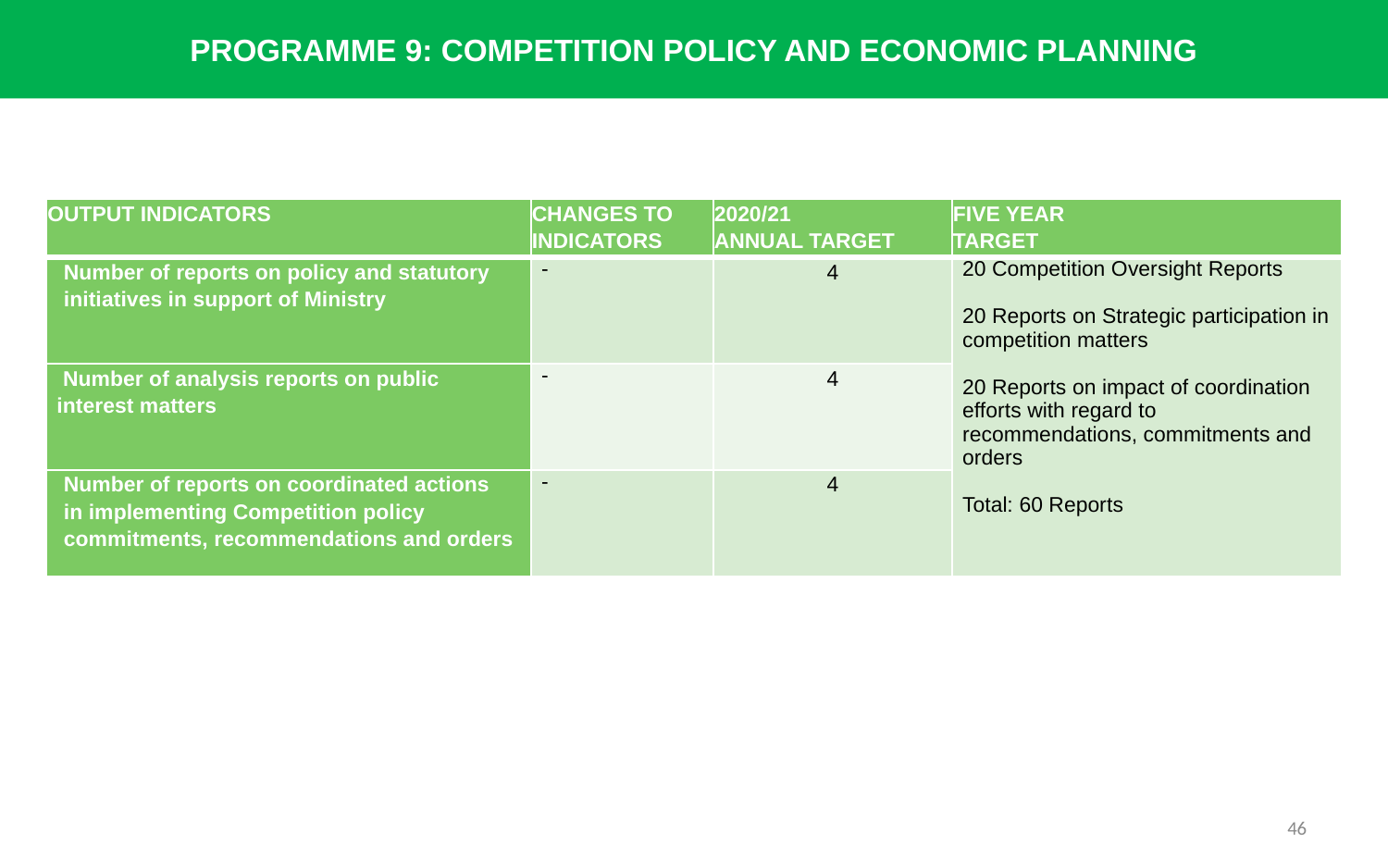

PROGRAMME 9: COMPETITION POLICY AND ECONOMIC PLANNING
| OUTPUT INDICATORS | CHANGES TO INDICATORS | 2020/21 ANNUAL TARGET | FIVE YEAR TARGET |
| --- | --- | --- | --- |
| Number of reports on policy and statutory initiatives in support of Ministry | - | 4 | 20 Competition Oversight Reports   20 Reports on Strategic participation in competition matters   20 Reports on impact of coordination efforts with regard to recommendations, commitments and orders   Total: 60 Reports |
| Number of analysis reports on public interest matters | - | 4 |  |
| Number of reports on coordinated actions in implementing Competition policy commitments, recommendations and orders | - | 4 |  |
46